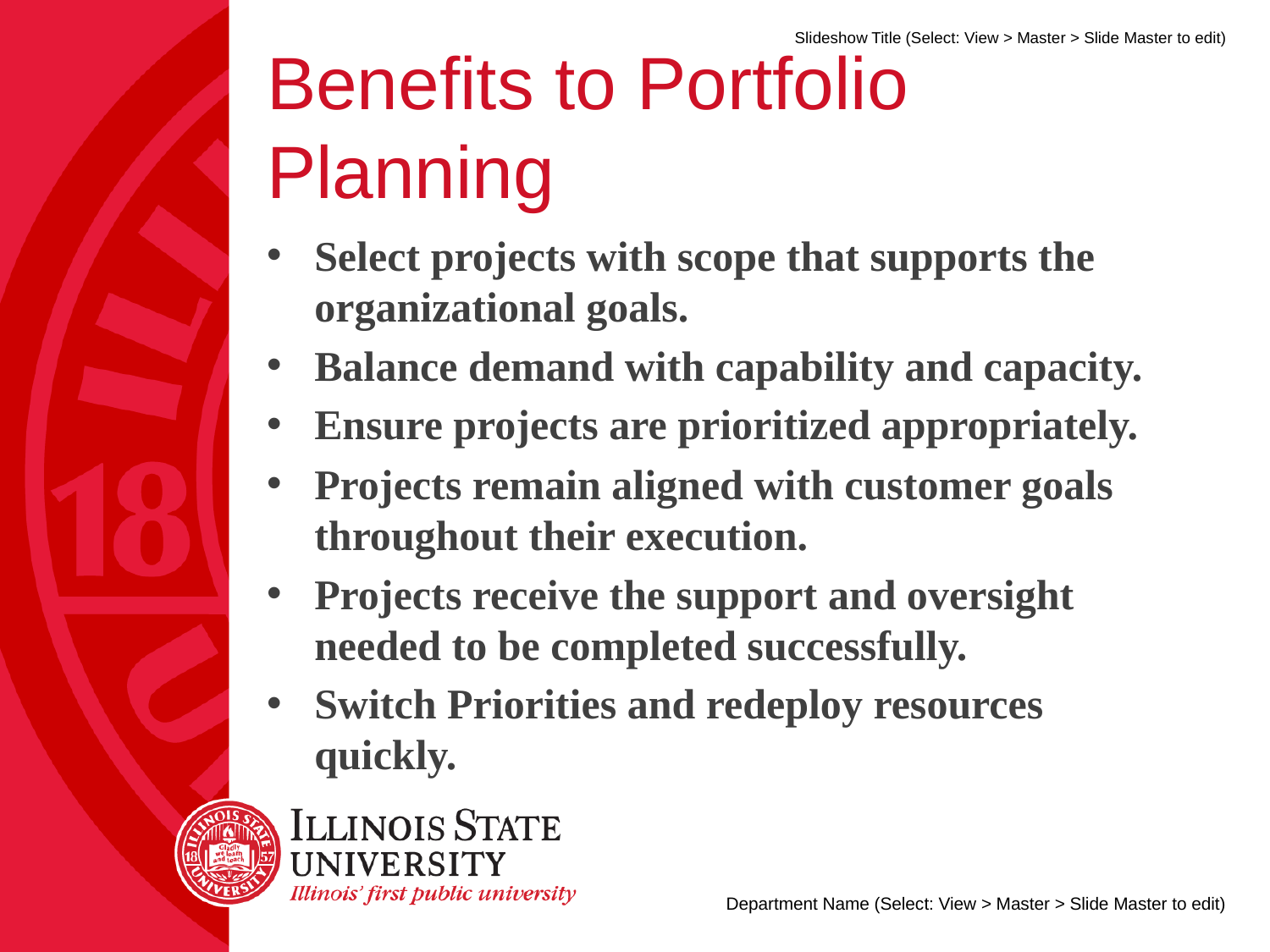

# Benefits to Portfolio Planning
Select projects with scope that supports the organizational goals.
Balance demand with capability and capacity.
Ensure projects are prioritized appropriately.
Projects remain aligned with customer goals throughout their execution.
Projects receive the support and oversight needed to be completed successfully.
Switch Priorities and redeploy resources quickly.